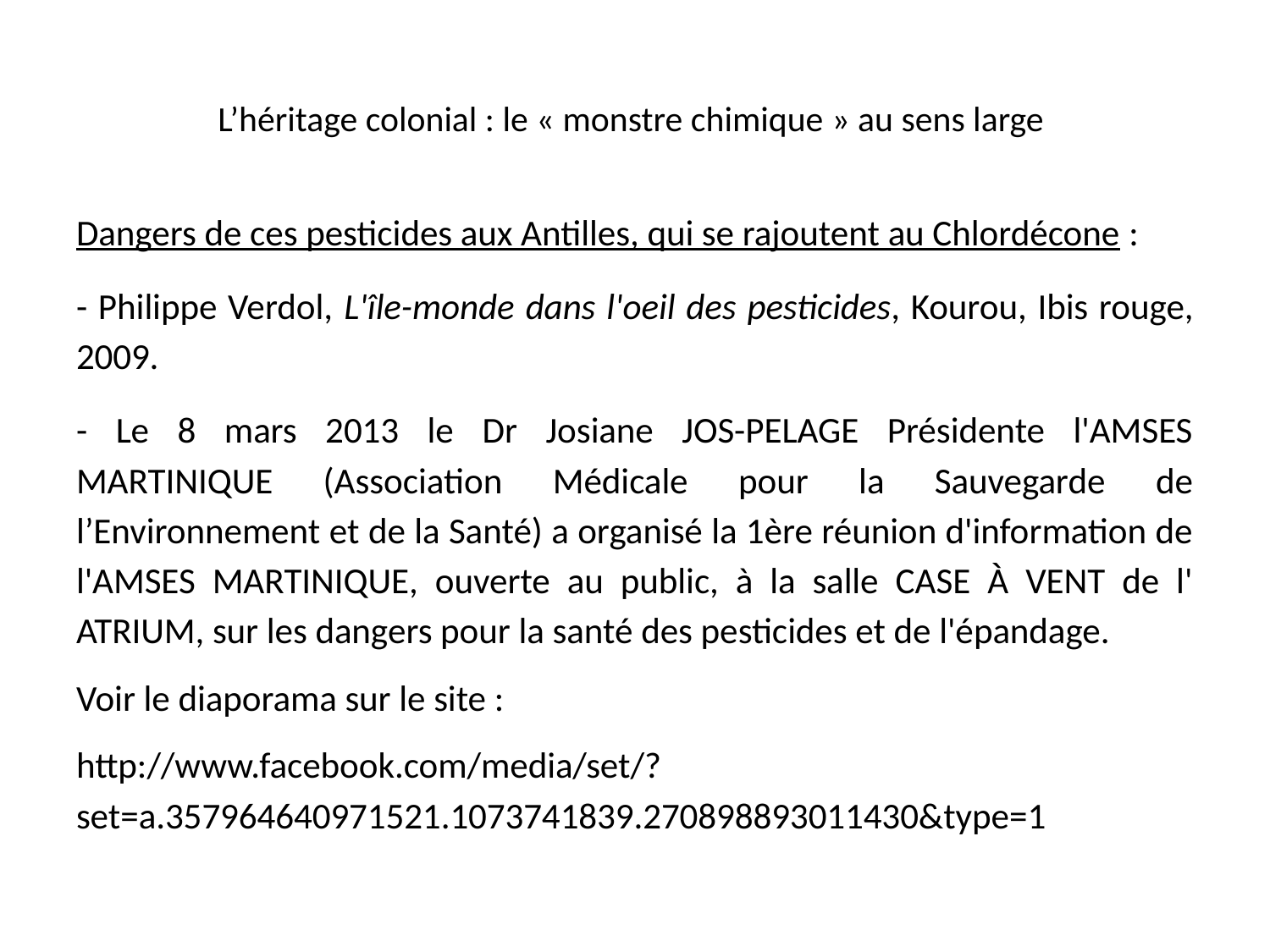

# L’héritage colonial : le « monstre chimique » au sens large
Dangers de ces pesticides aux Antilles, qui se rajoutent au Chlordécone :
- Philippe Verdol, L'île-monde dans l'oeil des pesticides, Kourou, Ibis rouge, 2009.
- Le 8 mars 2013 le Dr Josiane JOS-PELAGE Présidente l'AMSES MARTINIQUE (Association Médicale pour la Sauvegarde de l’Environnement et de la Santé) a organisé la 1ère réunion d'information de l'AMSES MARTINIQUE, ouverte au public, à la salle CASE À VENT de l' ATRIUM, sur les dangers pour la santé des pesticides et de l'épandage.
Voir le diaporama sur le site :
http://www.facebook.com/media/set/?set=a.357964640971521.1073741839.270898893011430&type=1